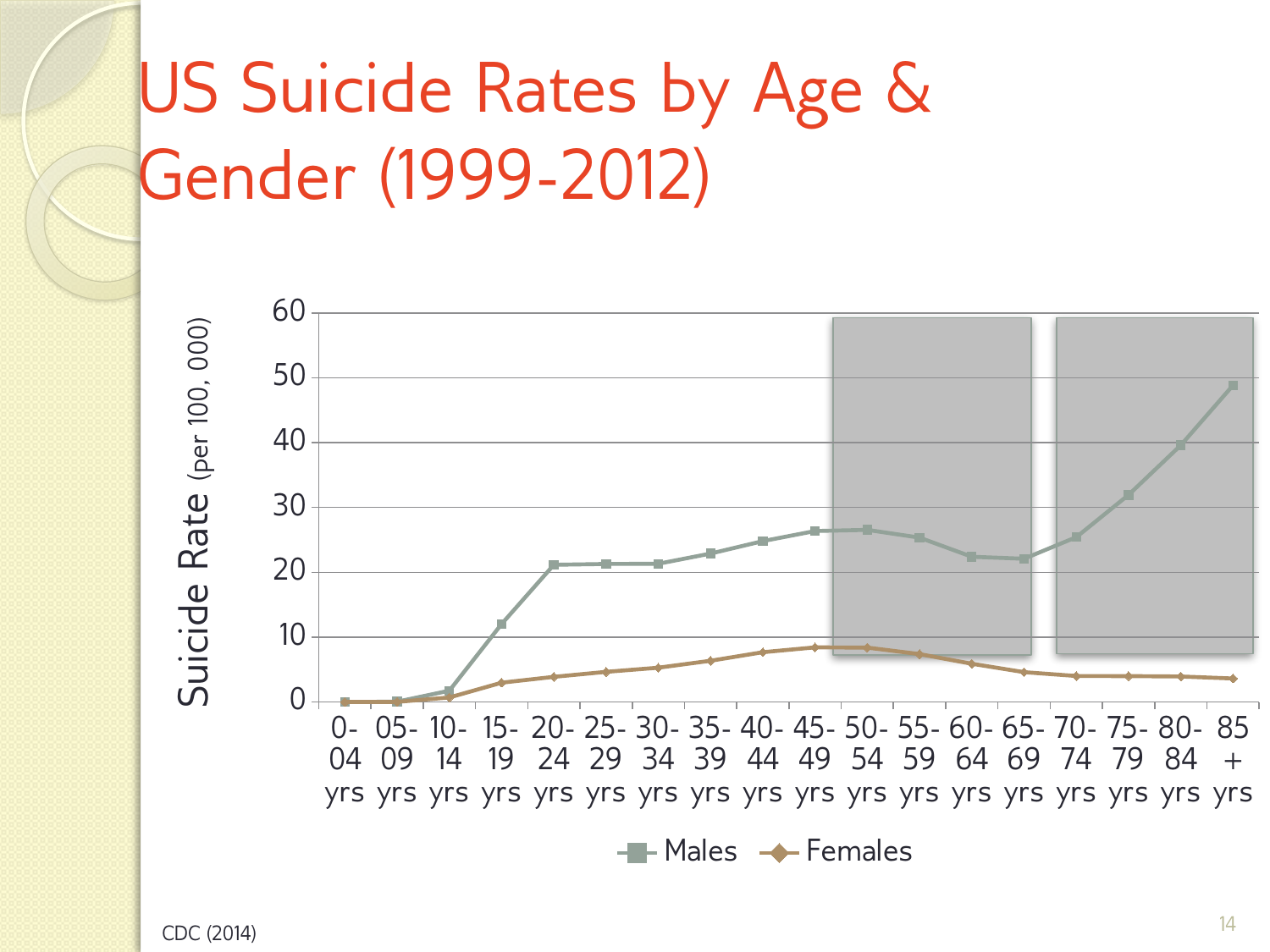

# US Suicide Rates by Age & Gender (1999-2012)

### Chart

| Category | Males | Females |
|---|---|---|
| 0-04 yrs | 0.0 | 0.0 |
| 05-09 yrs | 0.04 | 0.01 |
| 10-14 yrs | 1.74 | 0.69 |
| 15-19 yrs | 12.02 | 2.97 |
| 20-24 yrs | 21.16 | 3.87 |
| 25-29 yrs | 21.29 | 4.64 |
| 30-34 yrs | 21.32 | 5.28 |
| 35-39 yrs | 22.89 | 6.35 |
| 40-44 yrs | 24.81 | 7.67 |
| 45-49 yrs | 26.37 | 8.42 |
| 50-54 yrs | 26.54 | 8.38 |
| 55-59 yrs | 25.35 | 7.38 |
| 60-64 yrs | 22.4 | 5.89 |
| 65-69 yrs | 22.09 | 4.6 |
| 70-74 yrs | 25.42 | 4.0 |
| 75-79 yrs | 31.94 | 3.99 |
| 80-84 yrs | 39.6 | 3.93 |
| 85+ yrs | 48.84 | 3.62 |

Suicide Rate (per 100, 000)
14
CDC (2014)